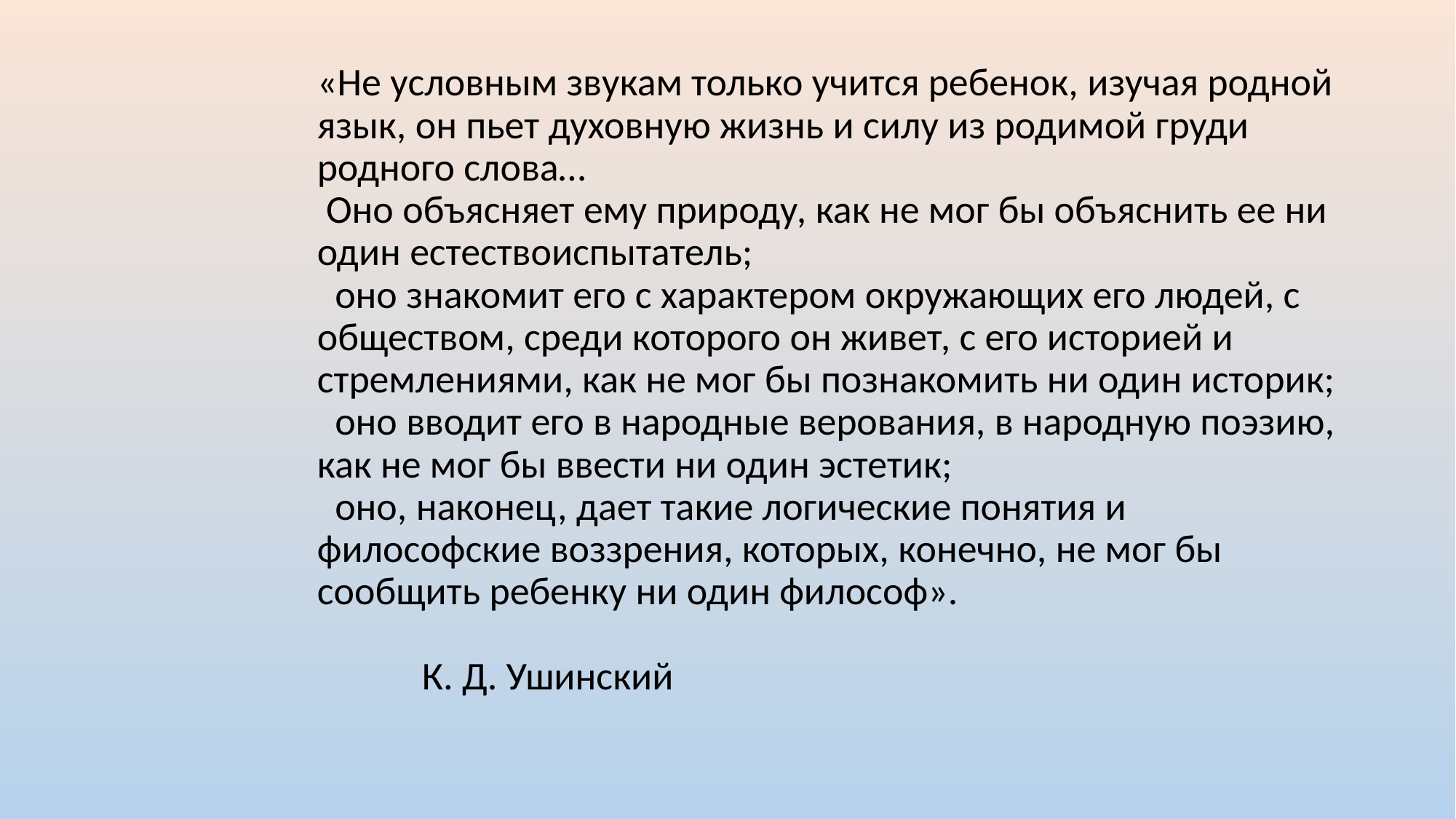

# «Не условным звукам только учится ребенок, изучая родной язык, он пьет духовную жизнь и силу из родимой груди родного слова…  Оно объясняет ему природу, как не мог бы объяснить ее ни один естествоиспытатель;    оно знакомит его с характером окружающих его людей, с обществом, среди которого он живет, с его историей и стремлениями, как не мог бы познакомить ни один историк;    оно вводит его в народные верования, в народную поэзию, как не мог бы ввести ни один эстетик;   оно, наконец, дает такие логические понятия и философские воззрения, которых, конечно, не мог бы сообщить ребенку ни один философ». К. Д. Ушинский